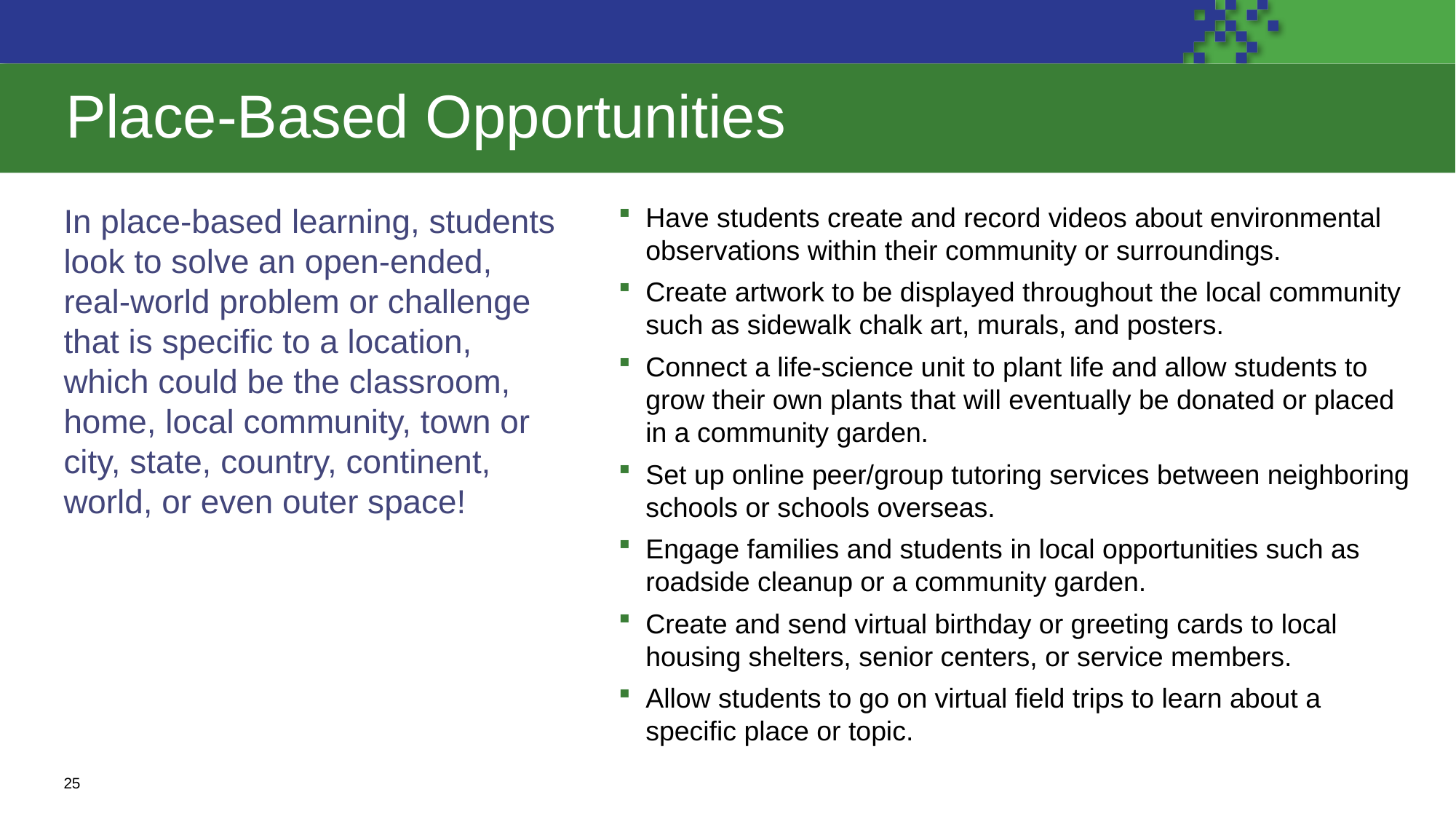

# Place-Based Opportunities
Have students create and record videos about environmental observations within their community or surroundings.
Create artwork to be displayed throughout the local community such as sidewalk chalk art, murals, and posters.
Connect a life-science unit to plant life and allow students to grow their own plants that will eventually be donated or placed in a community garden.
Set up online peer/group tutoring services between neighboring schools or schools overseas.
Engage families and students in local opportunities such as roadside cleanup or a community garden.
Create and send virtual birthday or greeting cards to local housing shelters, senior centers, or service members.
Allow students to go on virtual field trips to learn about a specific place or topic.
In place-based learning, students look to solve an open-ended, real-world problem or challenge that is specific to a location, which could be the classroom, home, local community, town or city, state, country, continent, world, or even outer space!
25